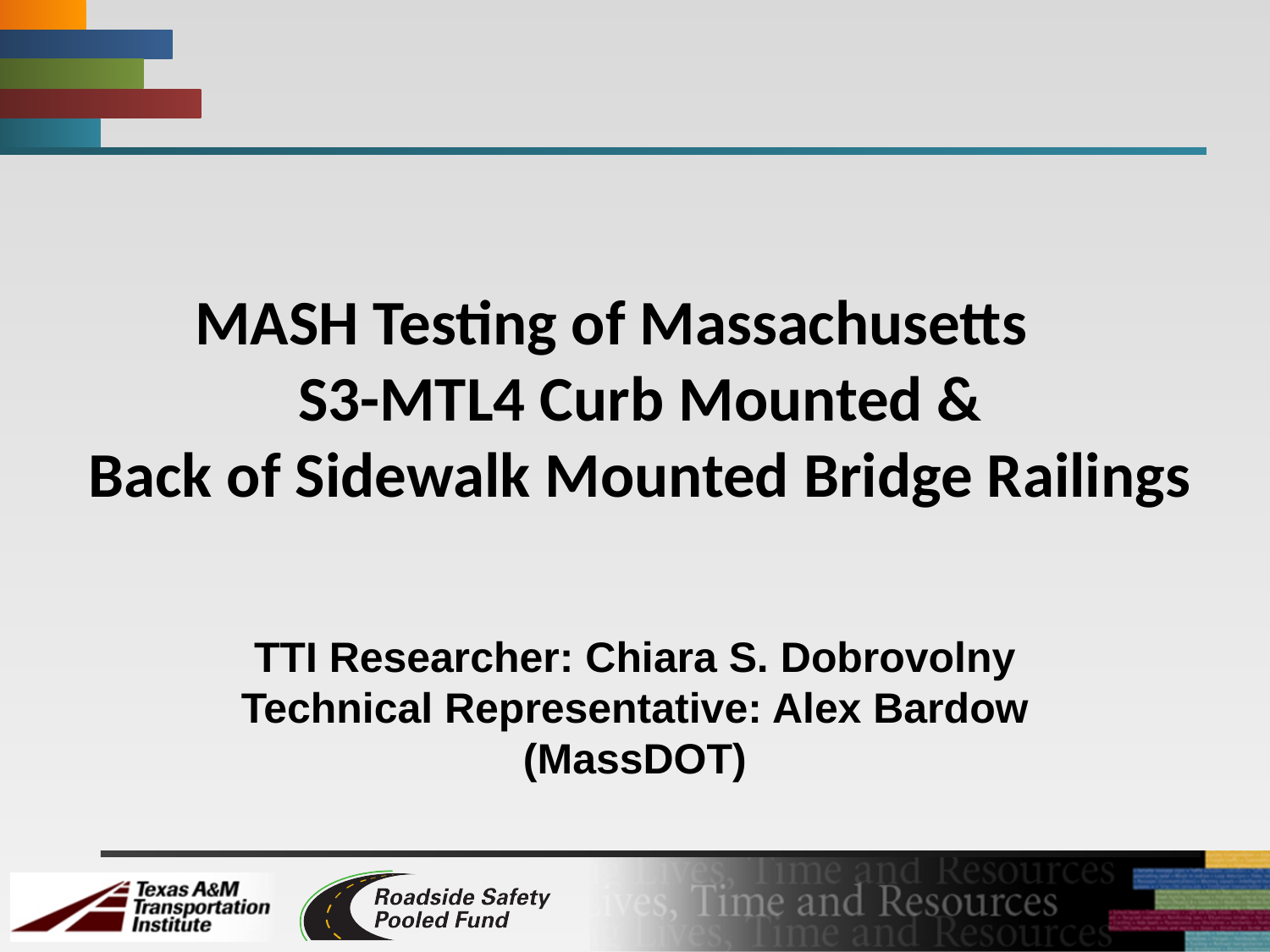

# MASH Testing of Massachusetts S3-MTL4 Curb Mounted & Back of Sidewalk Mounted Bridge Railings
TTI Researcher: Chiara S. Dobrovolny
Technical Representative: Alex Bardow (MassDOT)